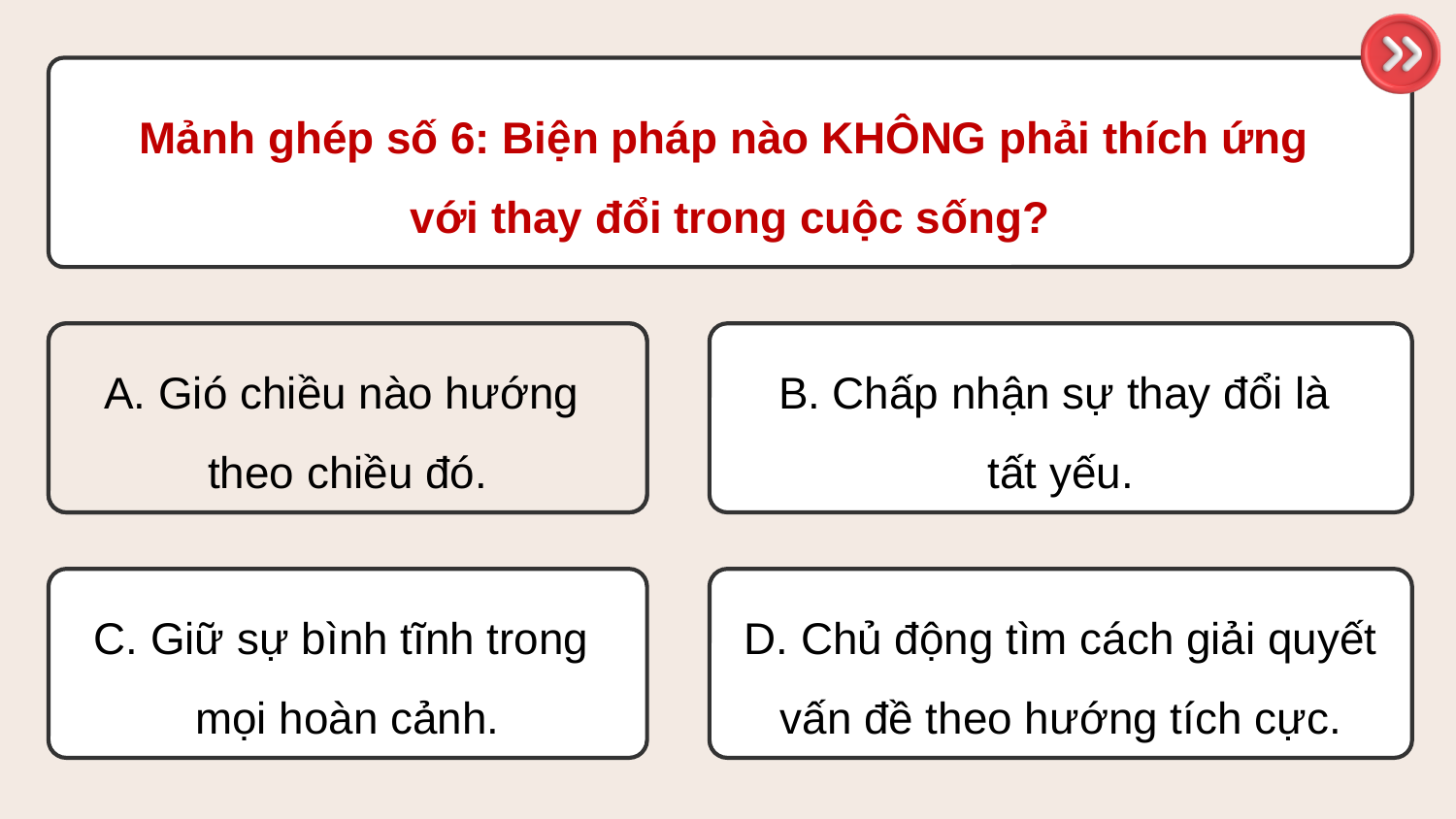

Mảnh ghép số 6: Biện pháp nào KHÔNG phải thích ứng
với thay đổi trong cuộc sống?
A. Gió chiều nào hướng
theo chiều đó.
A. Gió chiều nào hướng
theo chiều đó.
B. Chấp nhận sự thay đổi là
tất yếu.
C. Giữ sự bình tĩnh trong
mọi hoàn cảnh.
D. Chủ động tìm cách giải quyết vấn đề theo hướng tích cực.